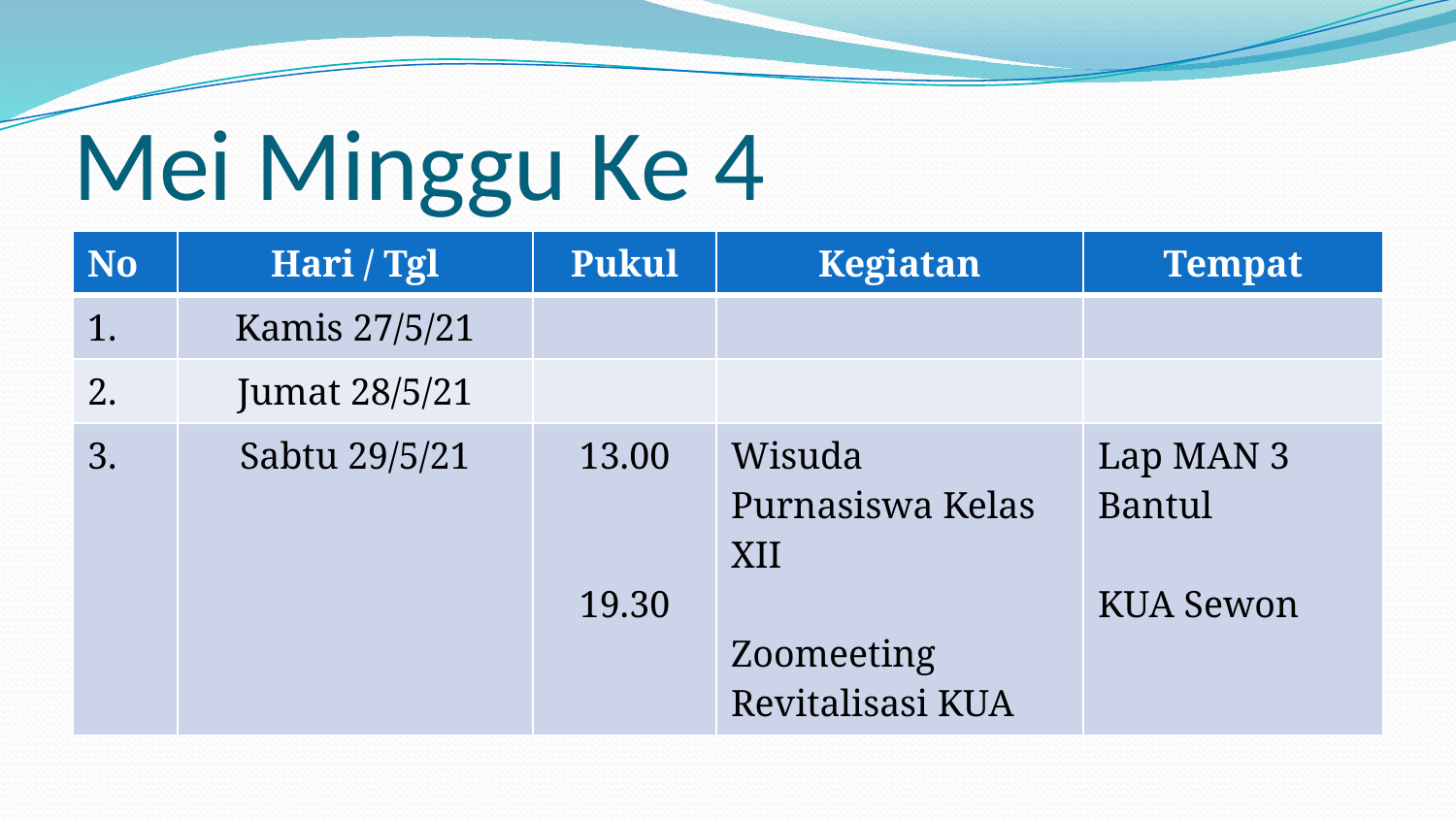

# Mei Minggu Ke 4
| No | Hari / Tgl | Pukul | Kegiatan | Tempat |
| --- | --- | --- | --- | --- |
| 1. | Kamis 27/5/21 |  |  |  |
| 2. | Jumat 28/5/21 |  |  |  |
| 3. | Sabtu 29/5/21 | 13.00 19.30 | Wisuda Purnasiswa Kelas XII Zoomeeting Revitalisasi KUA | Lap MAN 3 Bantul KUA Sewon |